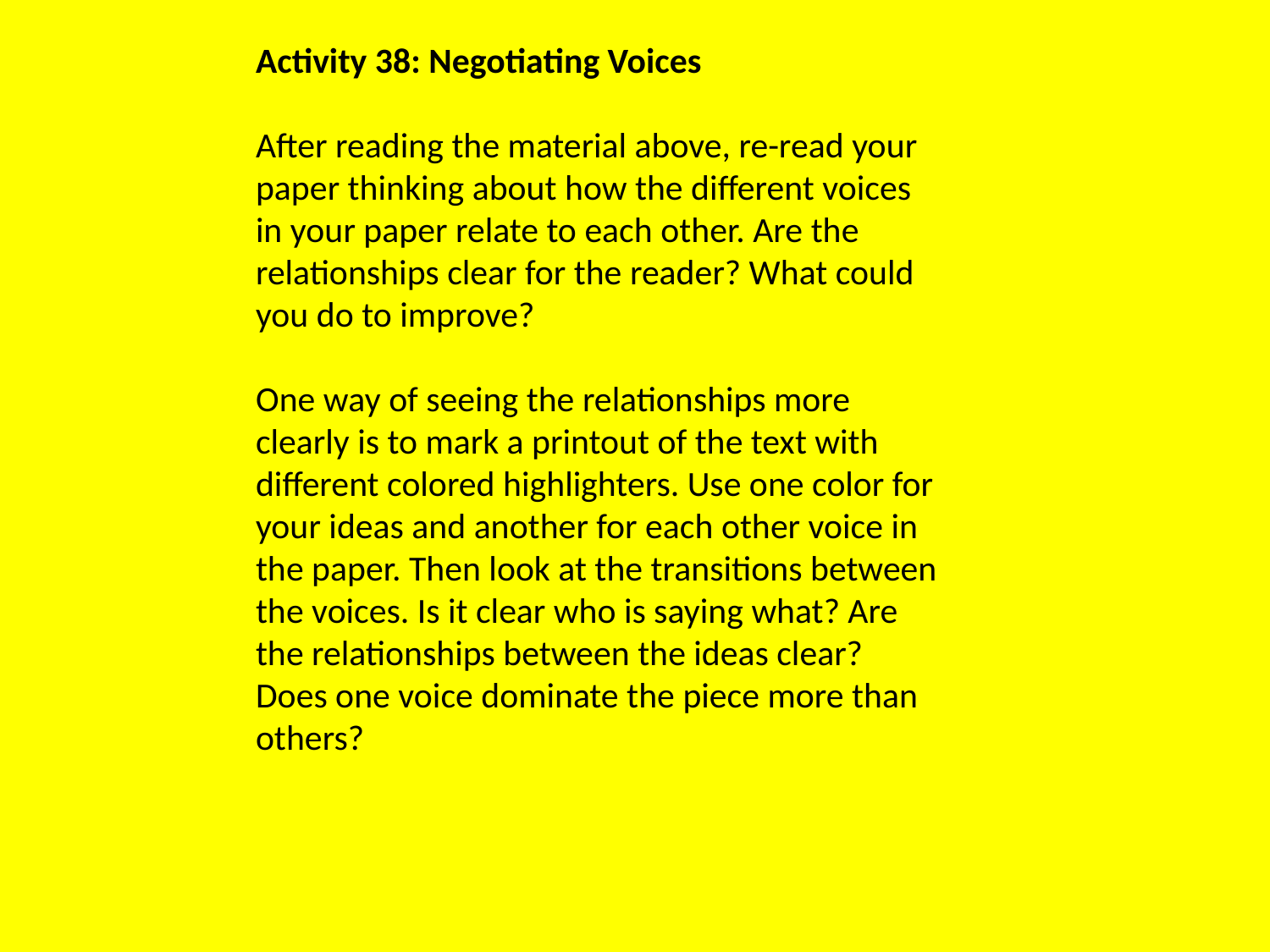

Activity 38: Negotiating Voices

After reading the material above, re-read your paper thinking about how the different voices in your paper relate to each other. Are the relationships clear for the reader? What could you do to improve?

One way of seeing the relationships more clearly is to mark a printout of the text with different colored highlighters. Use one color for your ideas and another for each other voice in the paper. Then look at the transitions between the voices. Is it clear who is saying what? Are the relationships between the ideas clear? Does one voice dominate the piece more than others?